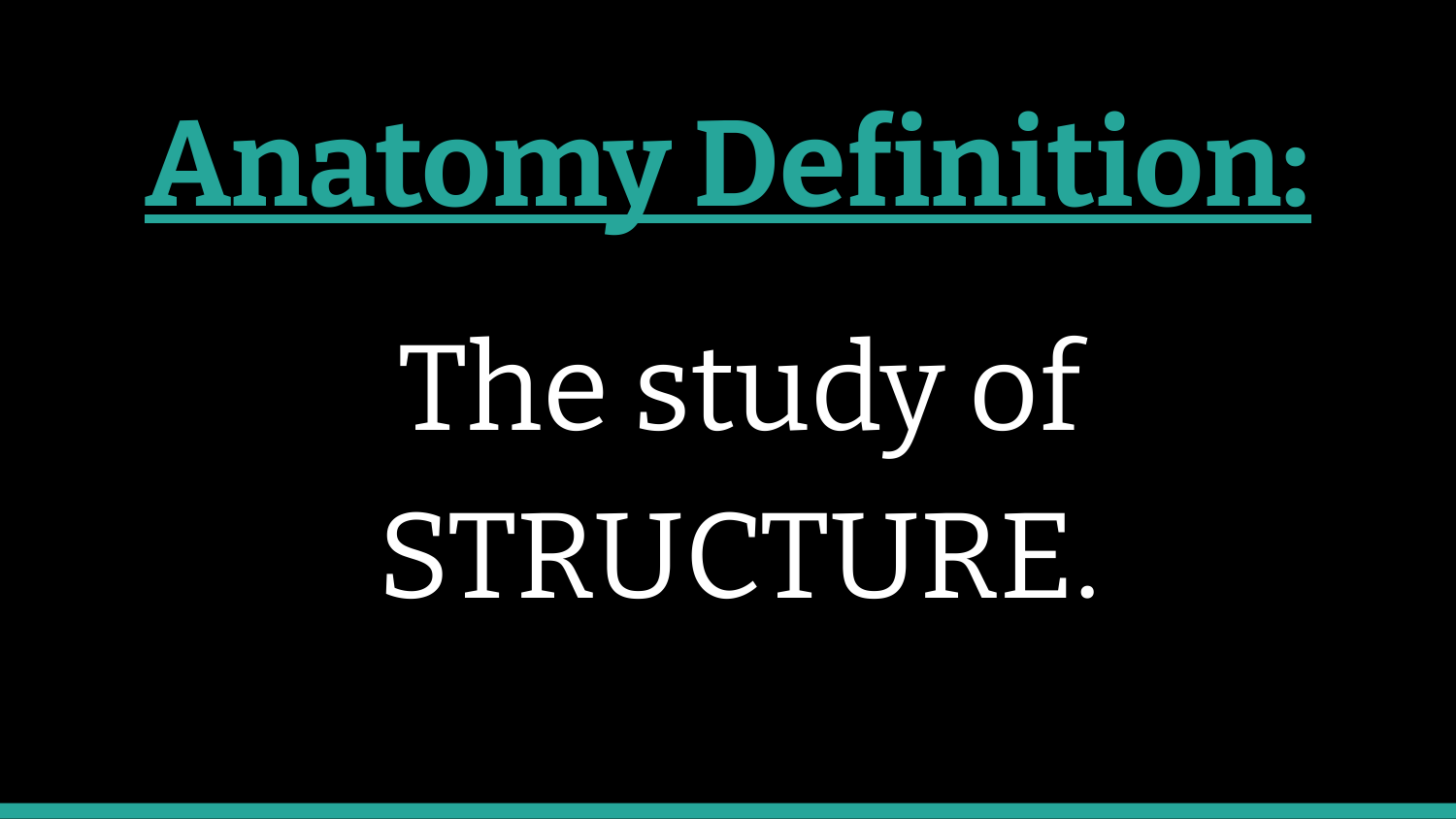

# Anatomy Definition:
The study of STRUCTURE.